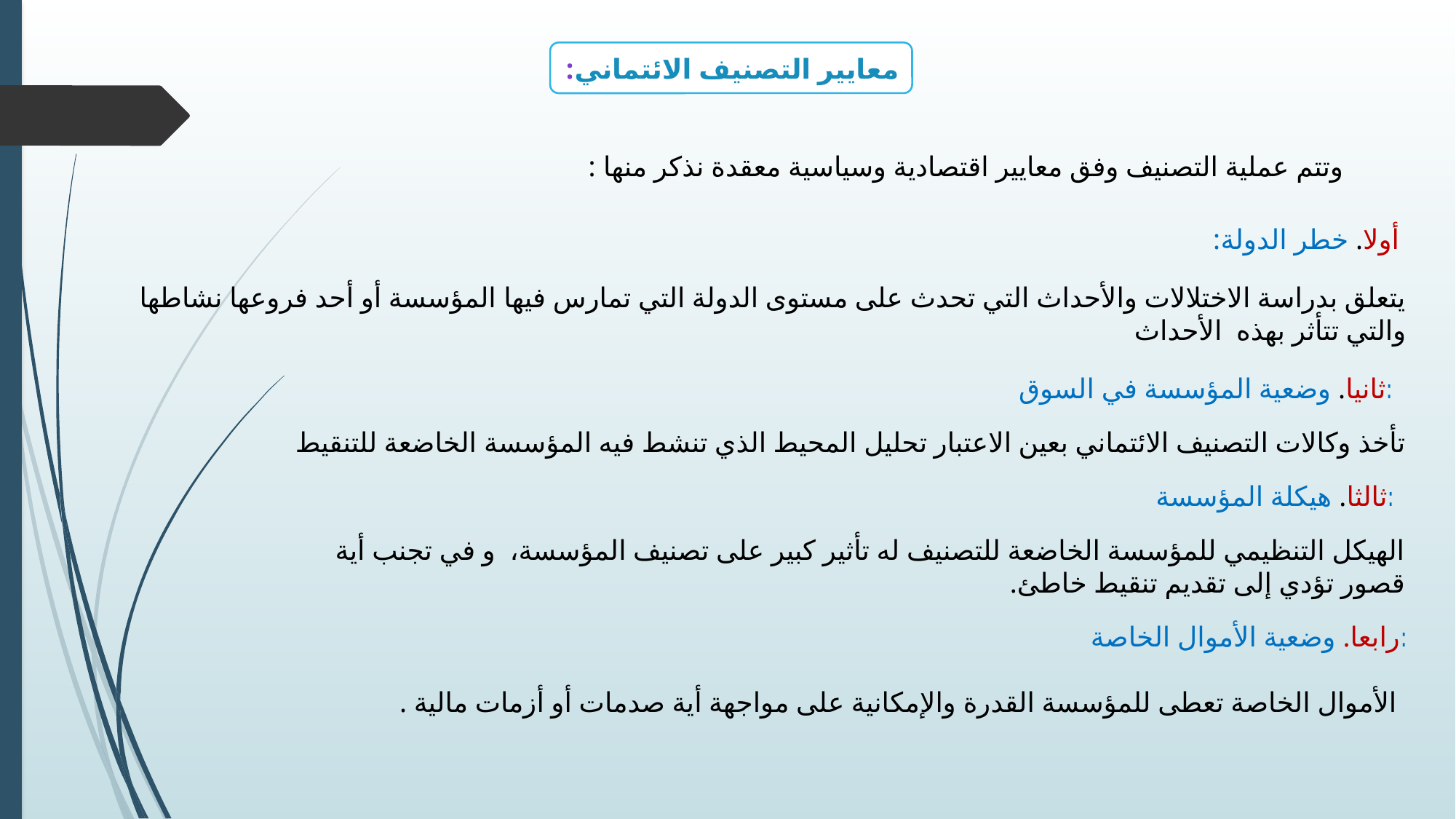

معايير التصنيف الائتماني:
وتتم عملية التصنيف وفق معايير اقتصادية وسياسية معقدة نذكر منها :
أولا. خطر الدولة:
يتعلق بدراسة الاختلالات والأحداث التي تحدث على مستوى الدولة التي تمارس فيها المؤسسة أو أحد فروعها نشاطها والتي تتأثر بهذه  الأحداث
ثانيا. وضعية المؤسسة في السوق:
تأخذ وكالات التصنيف الائتماني بعين الاعتبار تحليل المحيط الذي تنشط فيه المؤسسة الخاضعة للتنقيط
ثالثا. هيكلة المؤسسة:
الهيكل التنظيمي للمؤسسة الخاضعة للتصنيف له تأثير كبير على تصنيف المؤسسة،  و في تجنب أية قصور تؤدي إلى تقديم تنقيط خاطئ.
رابعا. وضعية الأموال الخاصة:
الأموال الخاصة تعطى للمؤسسة القدرة والإمكانية على مواجهة أية صدمات أو أزمات مالية .